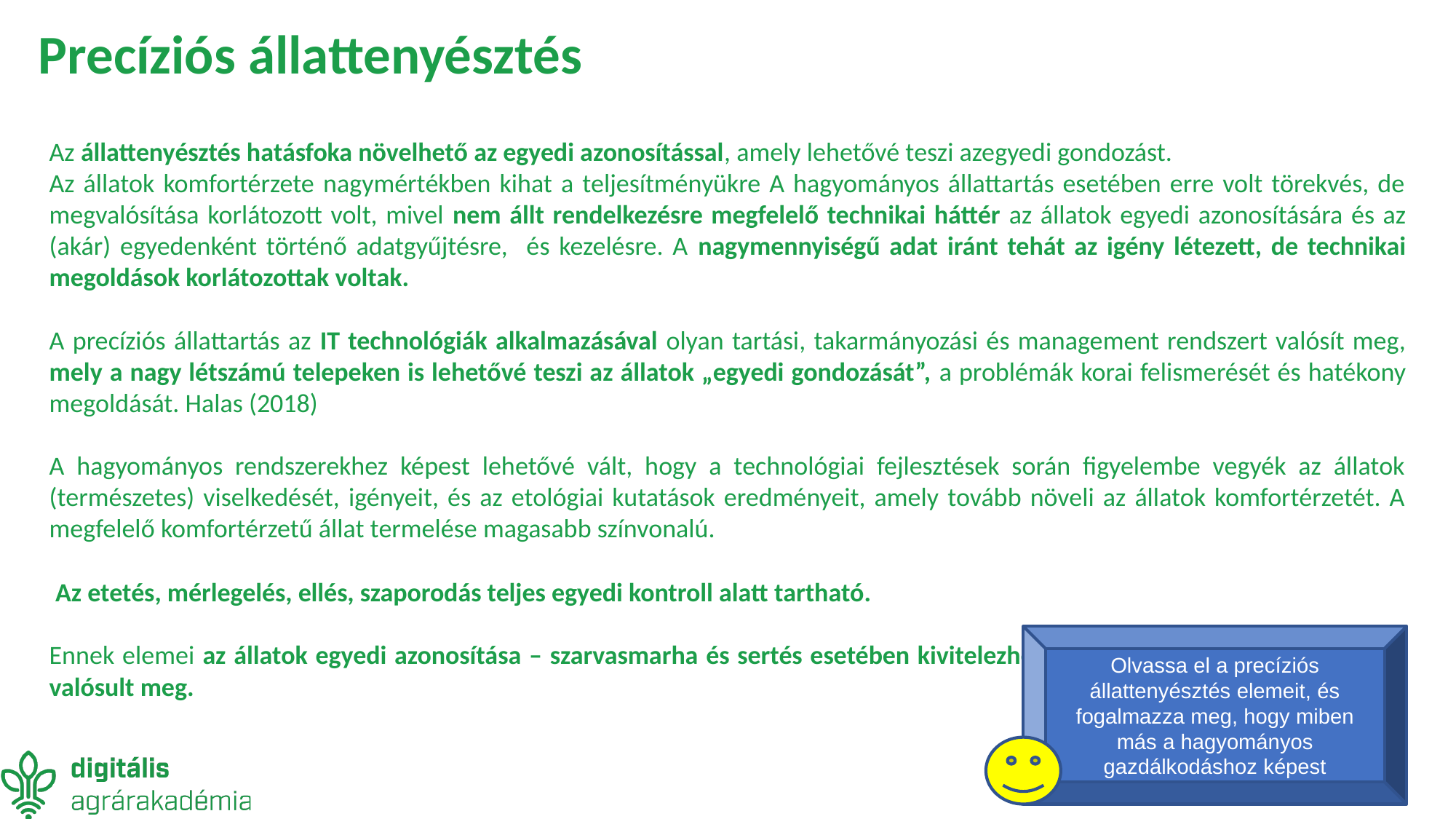

# Precíziós állattenyésztés
Az állattenyésztés hatásfoka növelhető az egyedi azonosítással, amely lehetővé teszi azegyedi gondozást.
Az állatok komfortérzete nagymértékben kihat a teljesítményükre A hagyományos állattartás esetében erre volt törekvés, de megvalósítása korlátozott volt, mivel nem állt rendelkezésre megfelelő technikai háttér az állatok egyedi azonosítására és az (akár) egyedenként történő adatgyűjtésre,  és kezelésre. A nagymennyiségű adat iránt tehát az igény létezett, de technikai megoldások korlátozottak voltak.

A precíziós állattartás az IT technológiák alkalmazásával olyan tartási, takarmányozási és management rendszert valósít meg, mely a nagy létszámú telepeken is lehetővé teszi az állatok „egyedi gondozását”, a problémák korai felismerését és hatékony megoldását. Halas (2018)

A hagyományos rendszerekhez képest lehetővé vált, hogy a technológiai fejlesztések során figyelembe vegyék az állatok (természetes) viselkedését, igényeit, és az etológiai kutatások eredményeit, amely tovább növeli az állatok komfortérzetét. A megfelelő komfortérzetű állat termelése magasabb színvonalú.

 Az etetés, mérlegelés, ellés, szaporodás teljes egyedi kontroll alatt tartható.

Ennek elemei az állatok egyedi azonosítása – szarvasmarha és sertés esetében kivitelezhető, baromfi esetében ez még nem valósult meg.

Olvassa el a precíziós állattenyésztés elemeit, és fogalmazza meg, hogy miben más a hagyományos gazdálkodáshoz képest